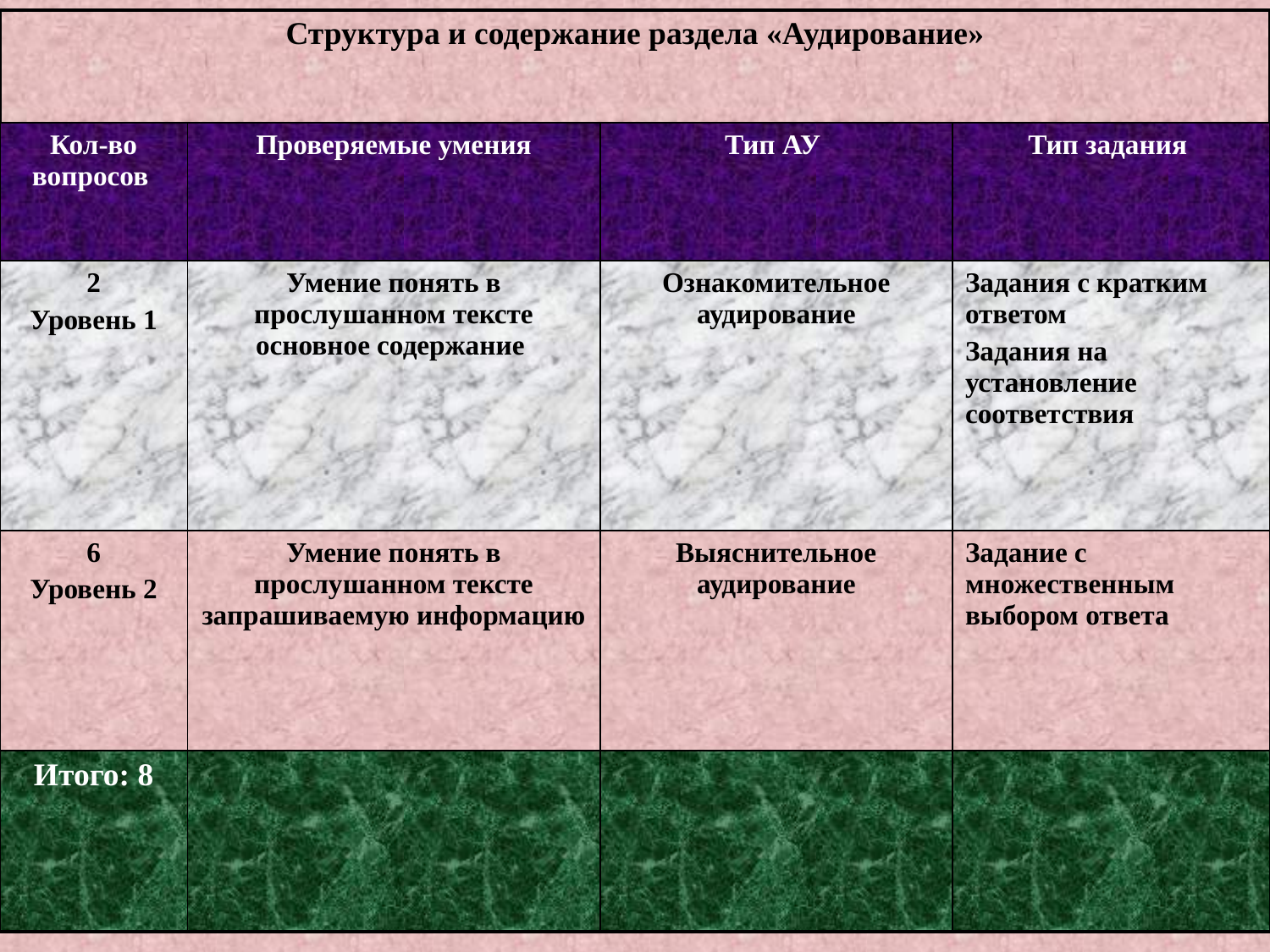

| Структура и содержание раздела «Аудирование» |  |  |  |
| --- | --- | --- | --- |
| Кол-во вопросов | Проверяемые умения | Тип АУ | Тип задания |
| 2 Уровень 1 | Умение понять в прослушанном тексте основное содержание | Ознакомительное аудирование | Задания с кратким ответом Задания на установление соответствия |
| 6 Уровень 2 | Умение понять в прослушанном тексте запрашиваемую информацию | Выяснительное аудирование | Задание с множественным выбором ответа |
| Итого: 8 |  |  |  |